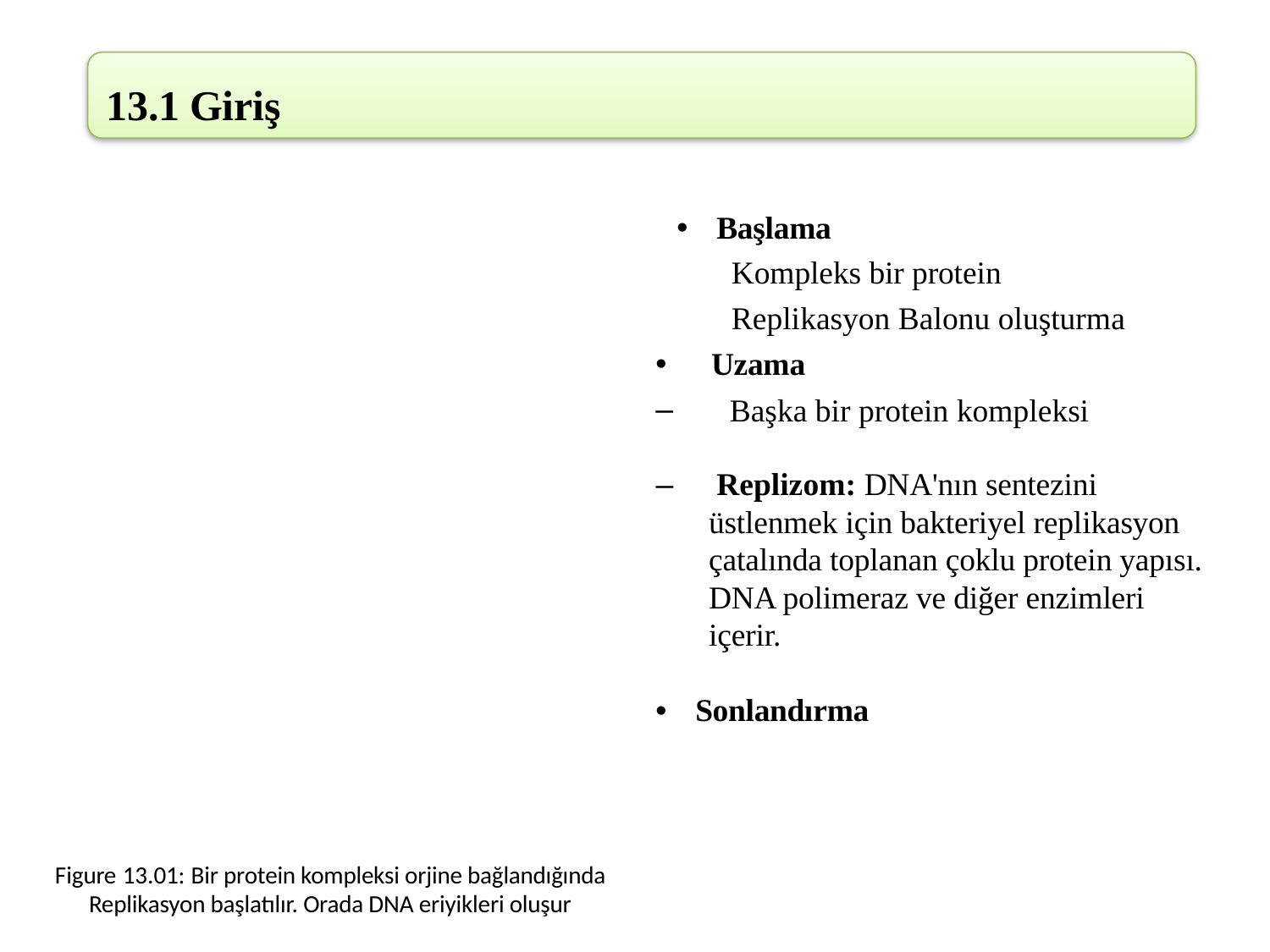

13.1 Giriş
# 13.1 Giriş
Başlama
	Kompleks bir protein
	Replikasyon Balonu oluşturma
  Uzama
Başka bir protein kompleksi

 Replizom: DNA'nın sentezini üstlenmek için bakteriyel replikasyon çatalında toplanan çoklu protein yapısı. DNA polimeraz ve diğer enzimleri içerir.

Sonlandırma

Figure 13.01: Bir protein kompleksi orjine bağlandığında Replikasyon başlatılır. Orada DNA eriyikleri oluşur
2